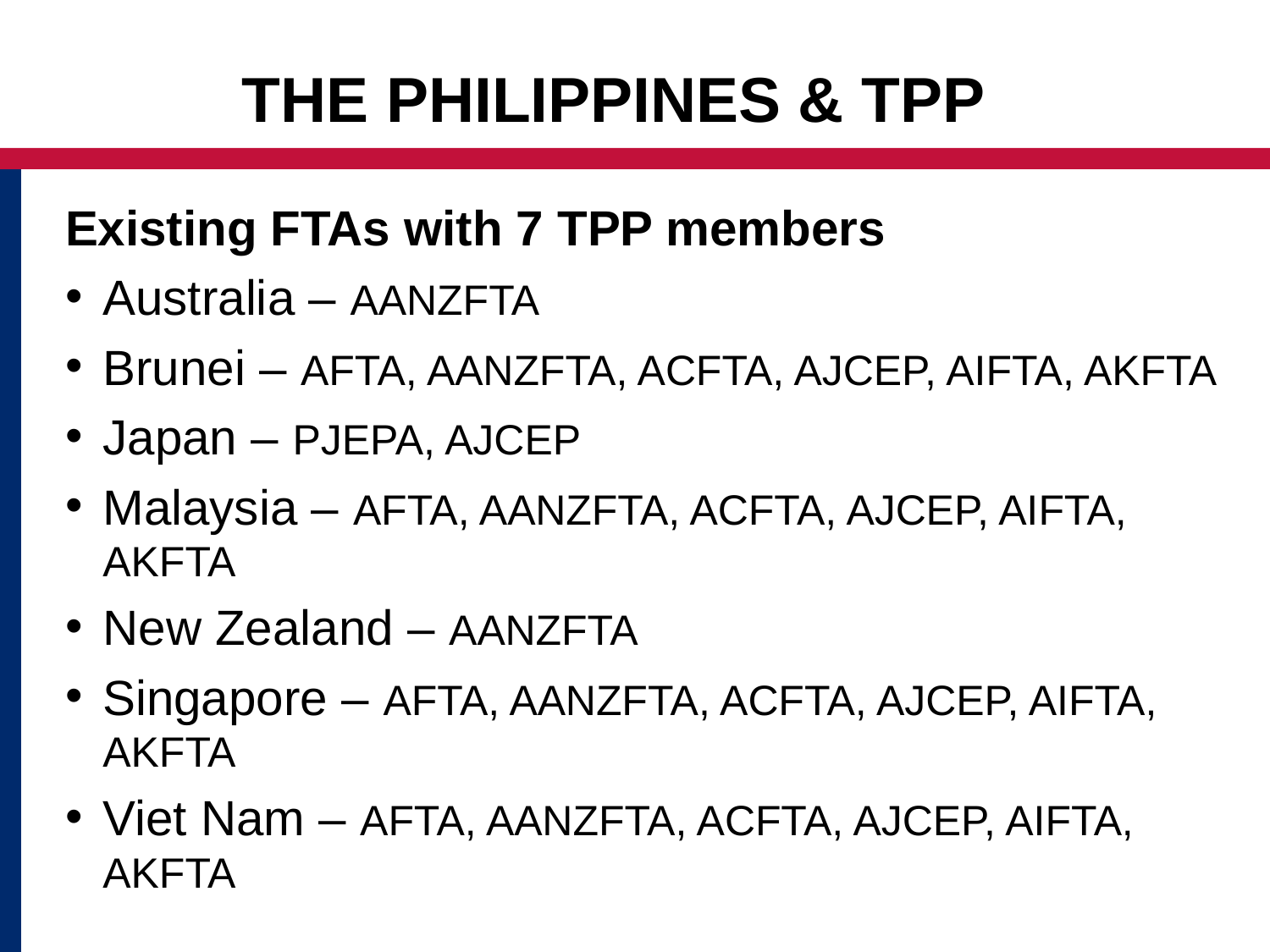

# The philippines & tpp
Existing FTAs with 7 TPP members
Australia – AANZFTA
Brunei – AFTA, AANZFTA, ACFTA, AJCEP, AIFTA, AKFTA
Japan – PJEPA, AJCEP
Malaysia – AFTA, AANZFTA, ACFTA, AJCEP, AIFTA, AKFTA
New Zealand – AANZFTA
Singapore – AFTA, AANZFTA, ACFTA, AJCEP, AIFTA, AKFTA
Viet Nam – AFTA, AANZFTA, ACFTA, AJCEP, AIFTA, AKFTA